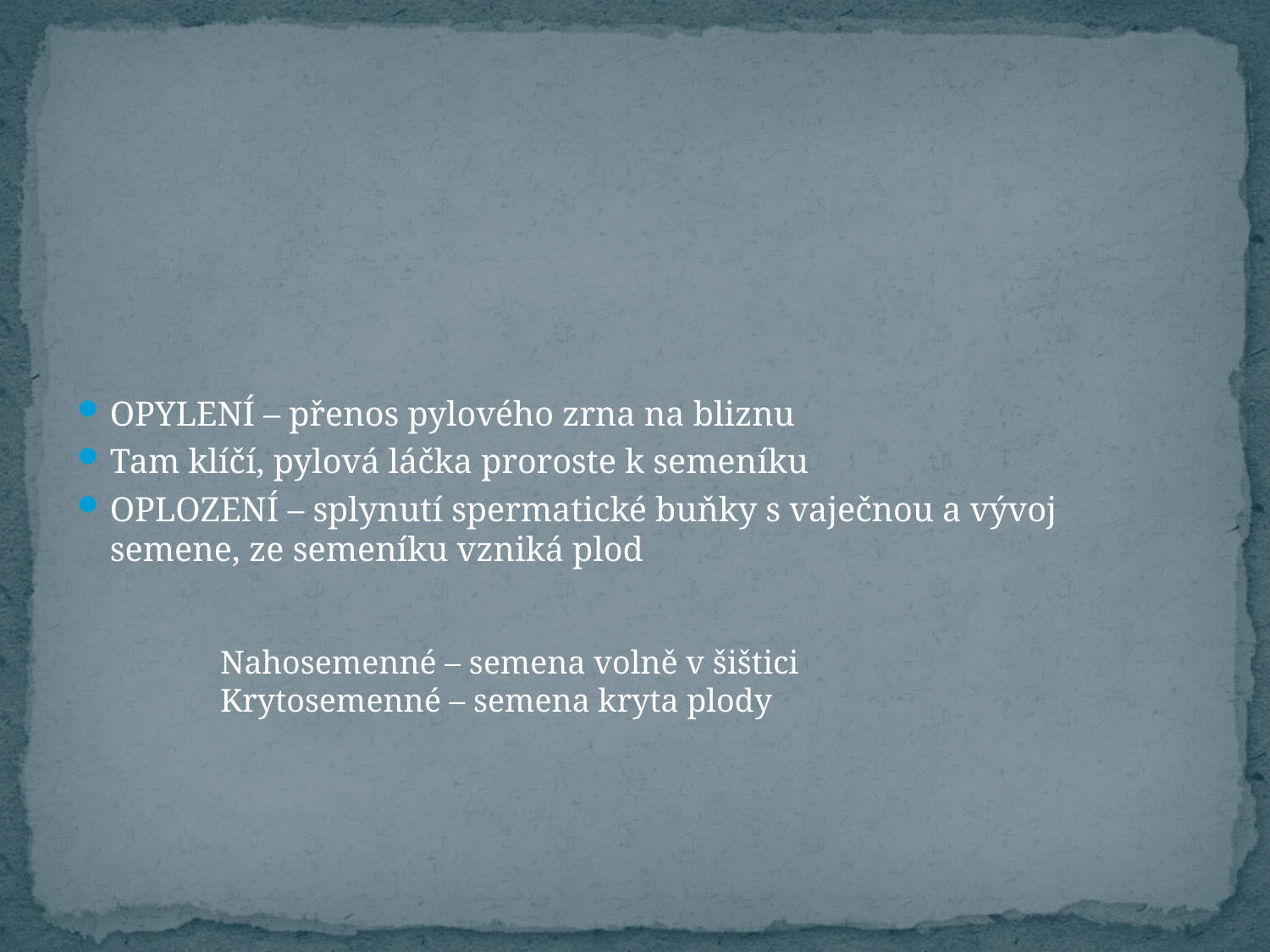

OPYLENÍ – přenos pylového zrna na bliznu
Tam klíčí, pylová láčka proroste k semeníku
OPLOZENÍ – splynutí spermatické buňky s vaječnou a vývoj semene, ze semeníku vzniká plod
Nahosemenné – semena volně v šištici
Krytosemenné – semena kryta plody